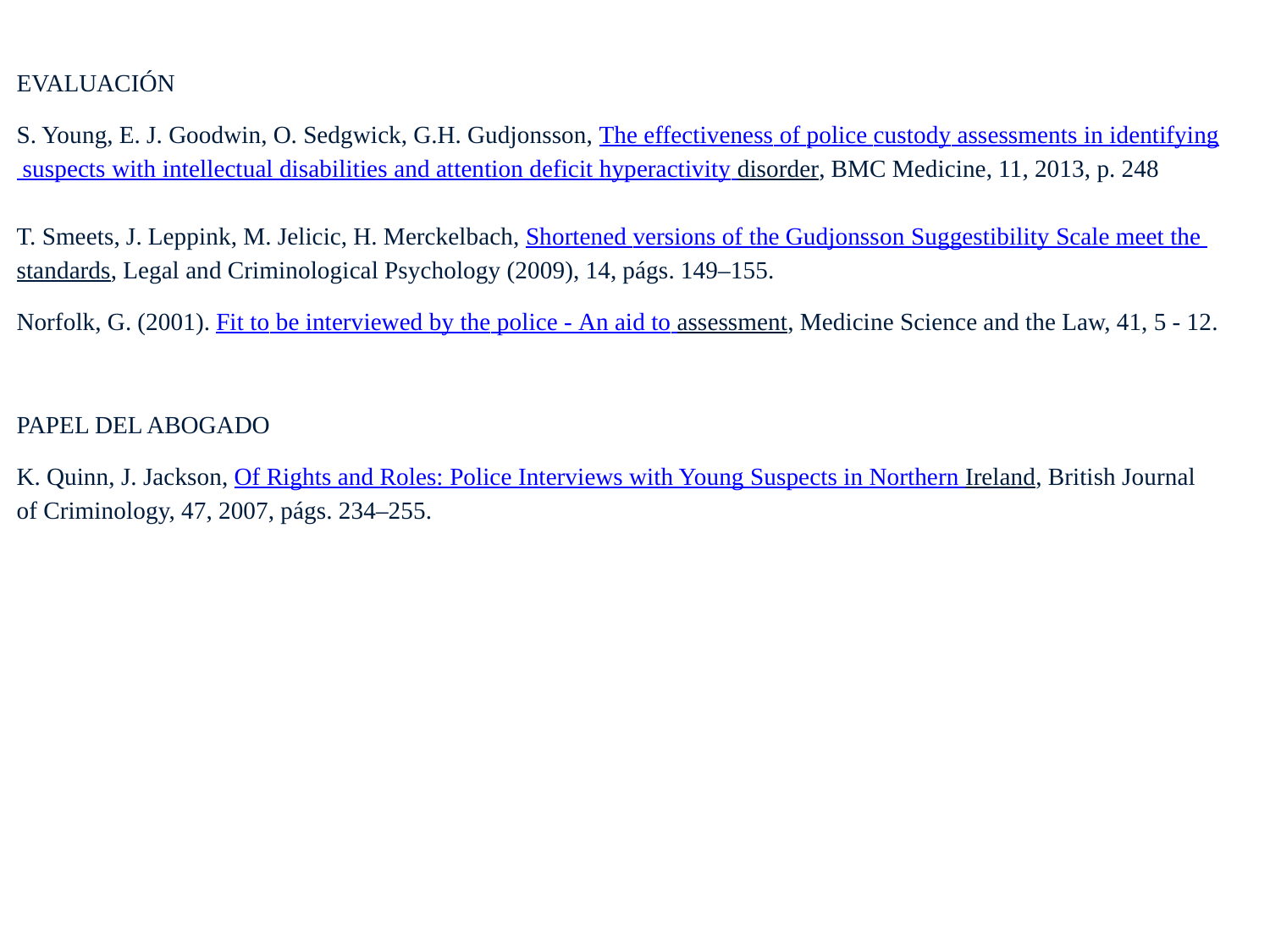

EVALUACIÓN
S. Young, E. J. Goodwin, O. Sedgwick, G.H. Gudjonsson, The effectiveness of police custody assessments in identifying suspects with intellectual disabilities and attention deficit hyperactivity disorder, BMC Medicine, 11, 2013, p. 248

T. Smeets, J. Leppink, M. Jelicic, H. Merckelbach, Shortened versions of the Gudjonsson Suggestibility Scale meet the standards, Legal and Criminological Psychology (2009), 14, págs. 149–155.
Norfolk, G. (2001). Fit to be interviewed by the police - An aid to assessment, Medicine Science and the Law, 41, 5 - 12.

PAPEL DEL ABOGADO
K. Quinn, J. Jackson, Of Rights and Roles: Police Interviews with Young Suspects in Northern Ireland, British Journal of Criminology, 47, 2007, págs. 234–255.